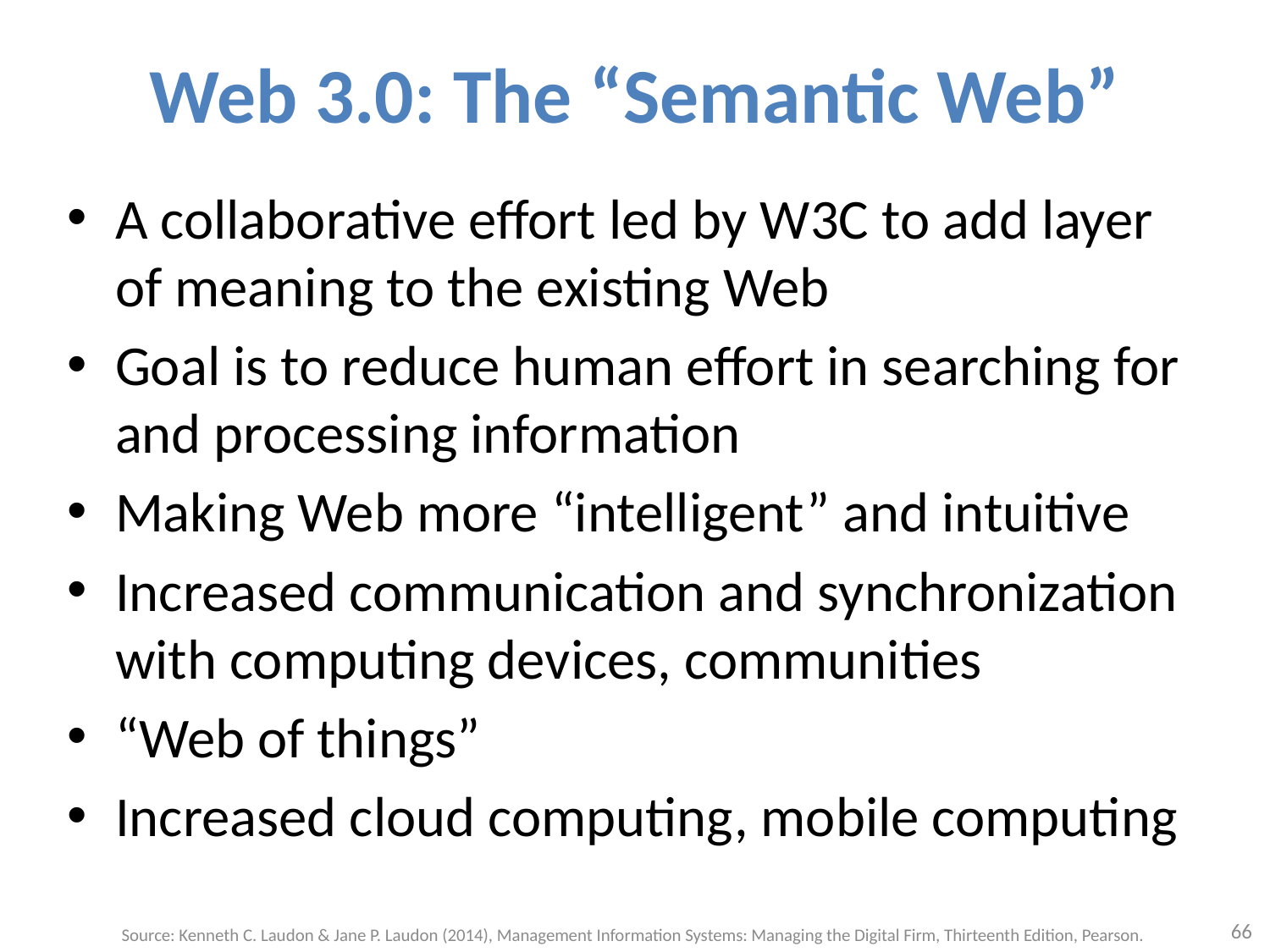

# Web 3.0: The “Semantic Web”
A collaborative effort led by W3C to add layer of meaning to the existing Web
Goal is to reduce human effort in searching for and processing information
Making Web more “intelligent” and intuitive
Increased communication and synchronization with computing devices, communities
“Web of things”
Increased cloud computing, mobile computing
66
Source: Kenneth C. Laudon & Jane P. Laudon (2014), Management Information Systems: Managing the Digital Firm, Thirteenth Edition, Pearson.